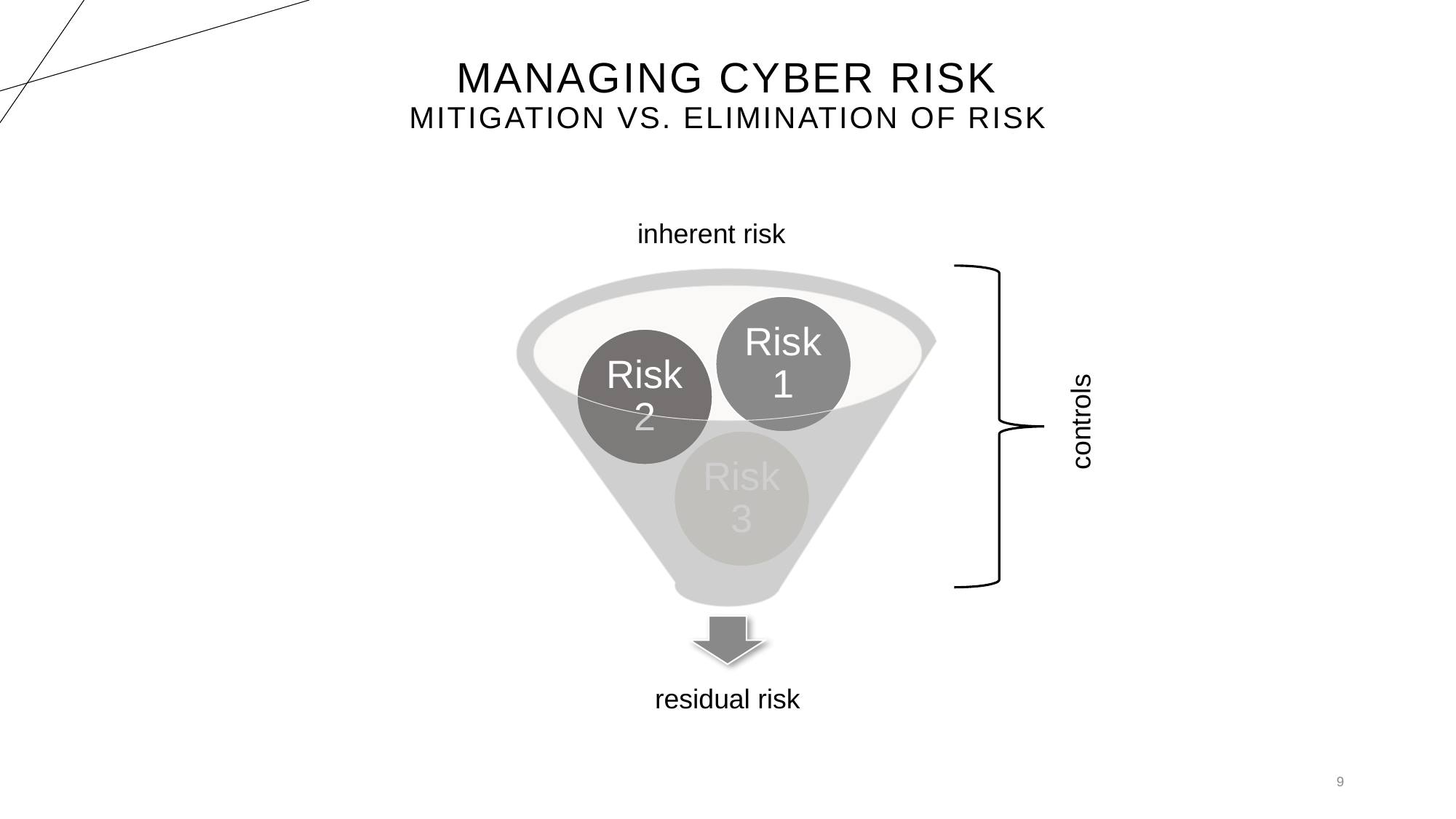

# Managing cyber risk mitigation vs. elimination of risk
inherent risk
residual risk
Risk 3
Risk 2
Risk 1

controls
9